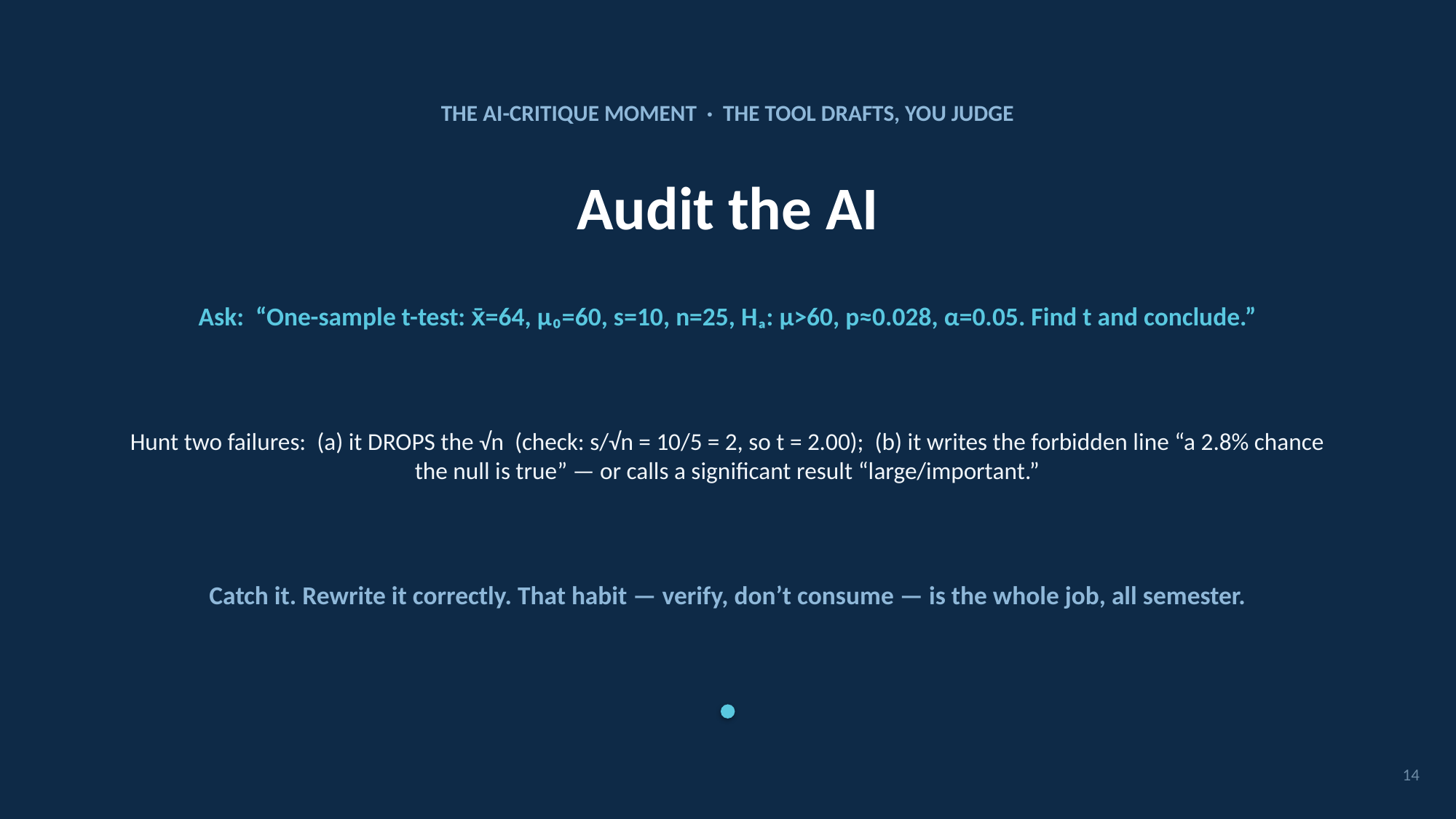

THE AI-CRITIQUE MOMENT  ·  THE TOOL DRAFTS, YOU JUDGE
Audit the AI
Ask:  “One-sample t-test: x̄=64, μ₀=60, s=10, n=25, Hₐ: μ>60, p≈0.028, α=0.05. Find t and conclude.”
Hunt two failures:  (a) it DROPS the √n  (check: s/√n = 10/5 = 2, so t = 2.00);  (b) it writes the forbidden line “a 2.8% chance the null is true” — or calls a significant result “large/important.”
Catch it. Rewrite it correctly. That habit — verify, don’t consume — is the whole job, all semester.

14